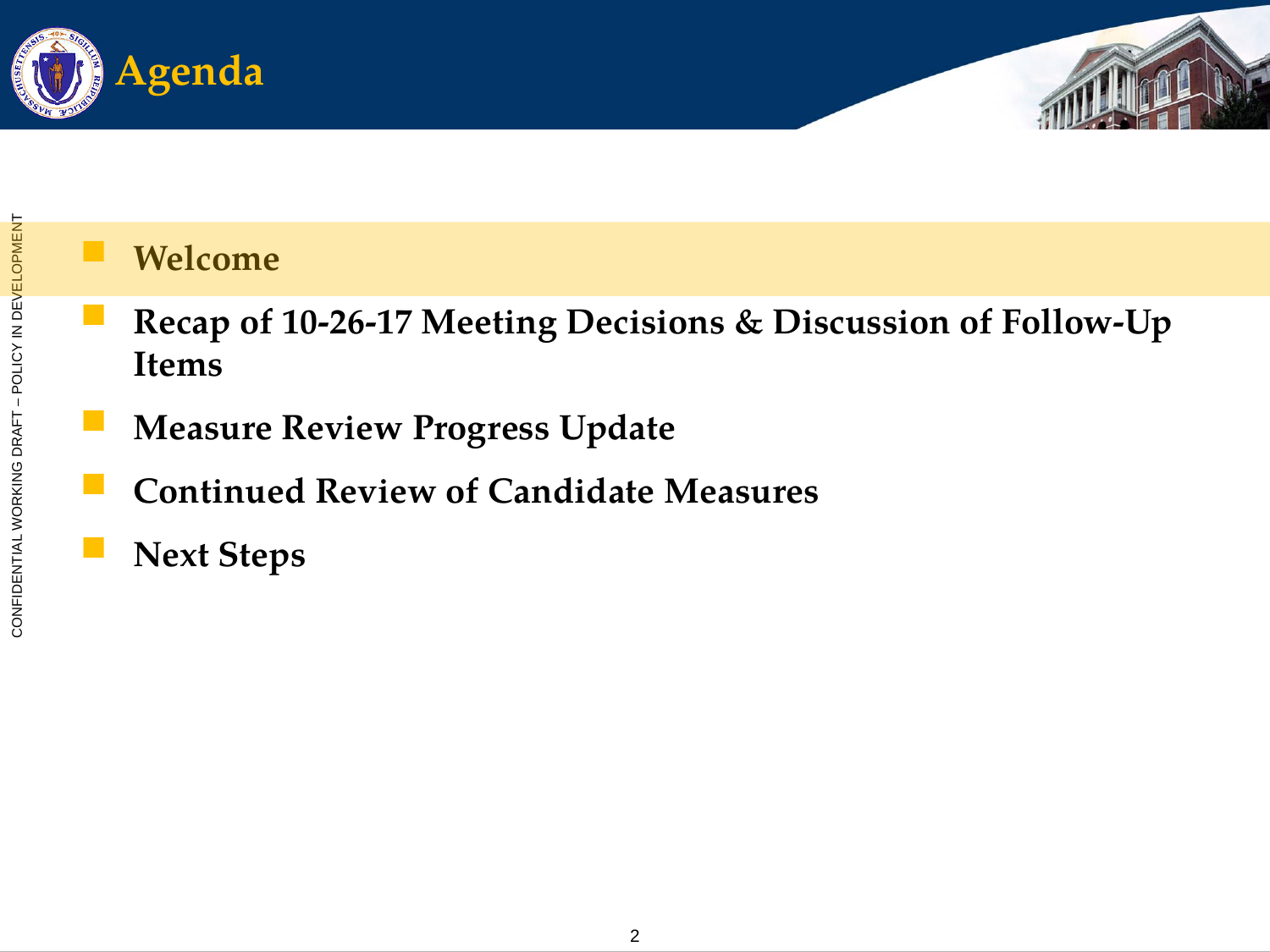

# Agenda

Welcome
Recap of 10-26-17 Meeting Decisions & Discussion of Follow-Up Items
Measure Review Progress Update
Continued Review of Candidate Measures
Next Steps